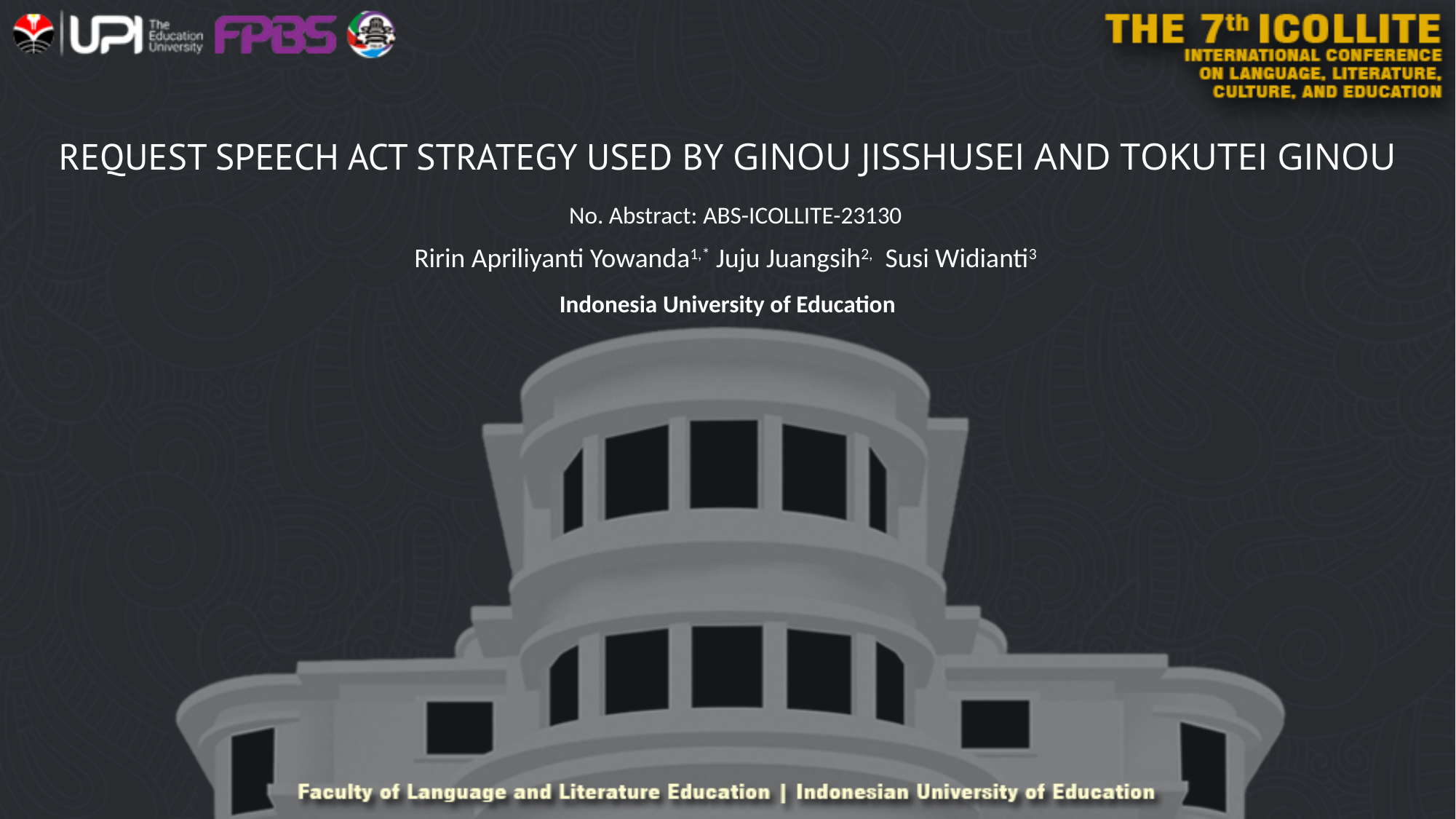

# REQUEST SPEECH ACT STRATEGY USED BY GINOU JISSHUSEI AND TOKUTEI GINOU
No. Abstract: ABS-ICOLLITE-23130
Ririn Apriliyanti Yowanda1,* Juju Juangsih2,  Susi Widianti3
Indonesia University of Education